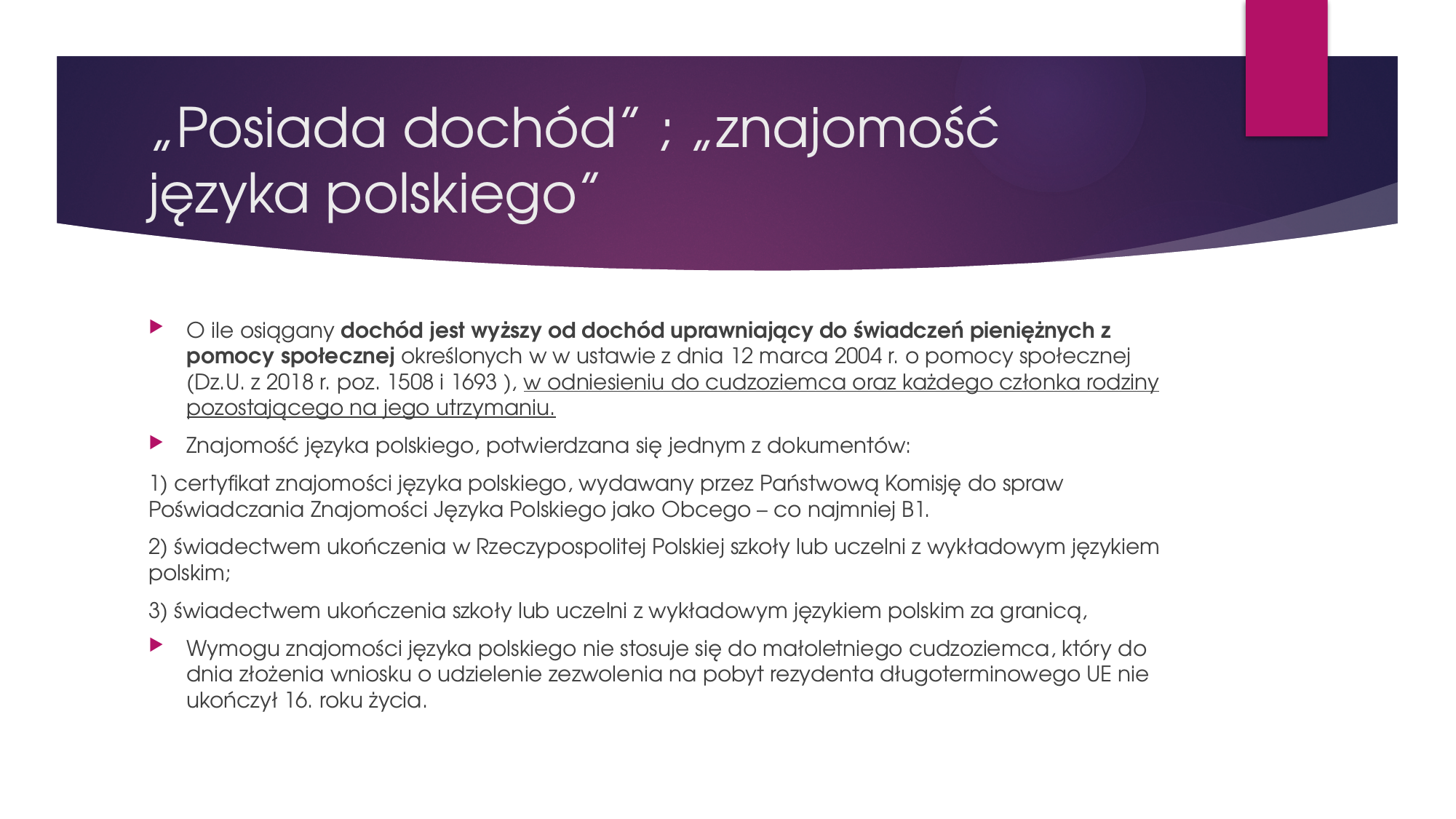

# „Posiada dochód” ; „znajomość języka polskiego”
O ile osiągany dochód jest wyższy od dochód uprawniający do świadczeń pieniężnych z pomocy społecznej określonych w w ustawie z dnia 12 marca 2004 r. o pomocy społecznej (Dz.U. z 2018 r. poz. 1508 i 1693 ), w odniesieniu do cudzoziemca oraz każdego członka rodziny pozostającego na jego utrzymaniu.
Znajomość języka polskiego, potwierdzana się jednym z dokumentów:
1) certyfikat znajomości języka polskiego, wydawany przez Państwową Komisję do spraw Poświadczania Znajomości Języka Polskiego jako Obcego – co najmniej B1.
2) świadectwem ukończenia w Rzeczypospolitej Polskiej szkoły lub uczelni z wykładowym językiem polskim;
3) świadectwem ukończenia szkoły lub uczelni z wykładowym językiem polskim za granicą,
Wymogu znajomości języka polskiego nie stosuje się do małoletniego cudzoziemca, który do dnia złożenia wniosku o udzielenie zezwolenia na pobyt rezydenta długoterminowego UE nie ukończył 16. roku życia.